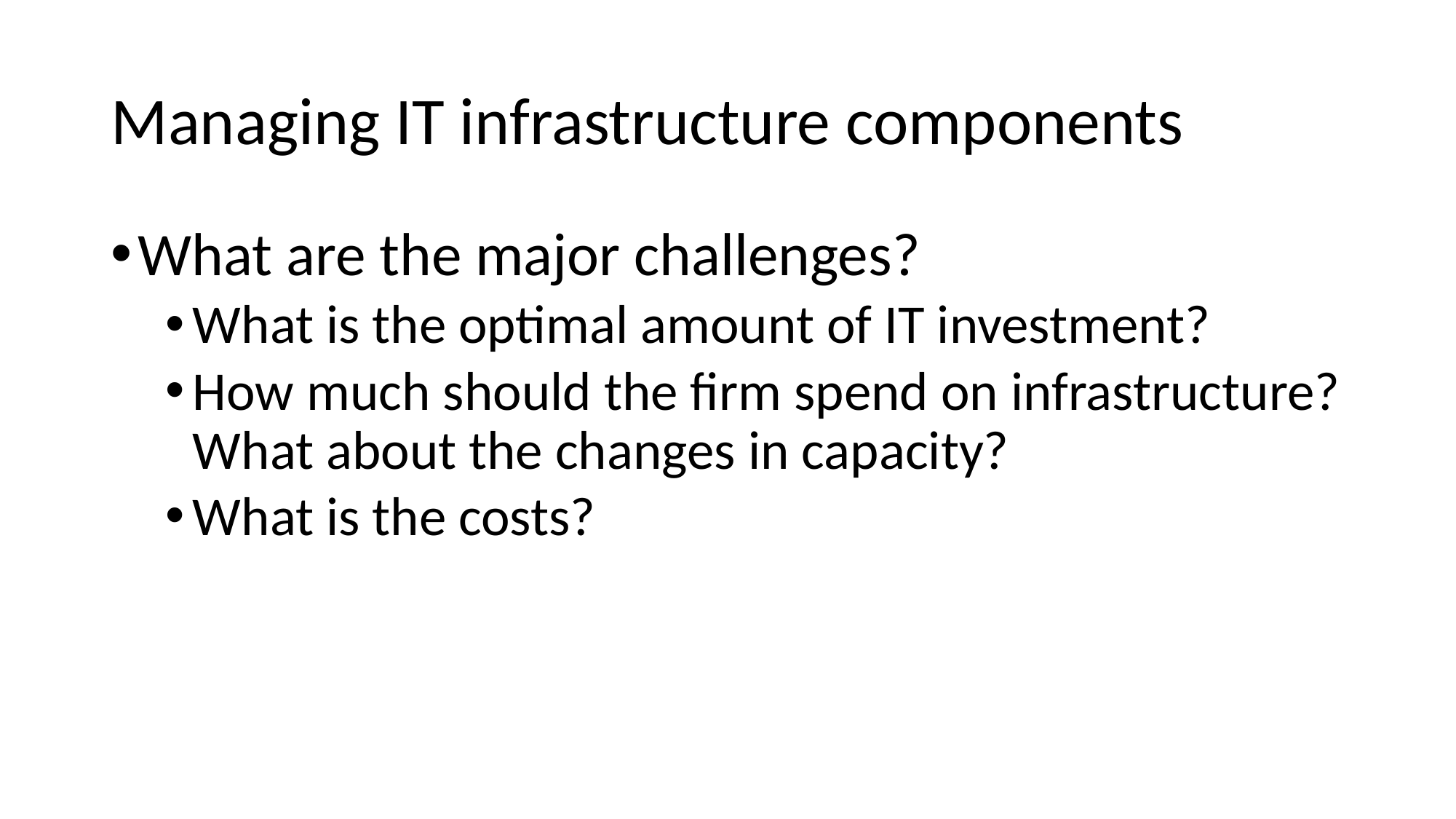

# Managing IT infrastructure components
What are the major challenges?
What is the optimal amount of IT investment?
How much should the firm spend on infrastructure? What about the changes in capacity?
What is the costs?